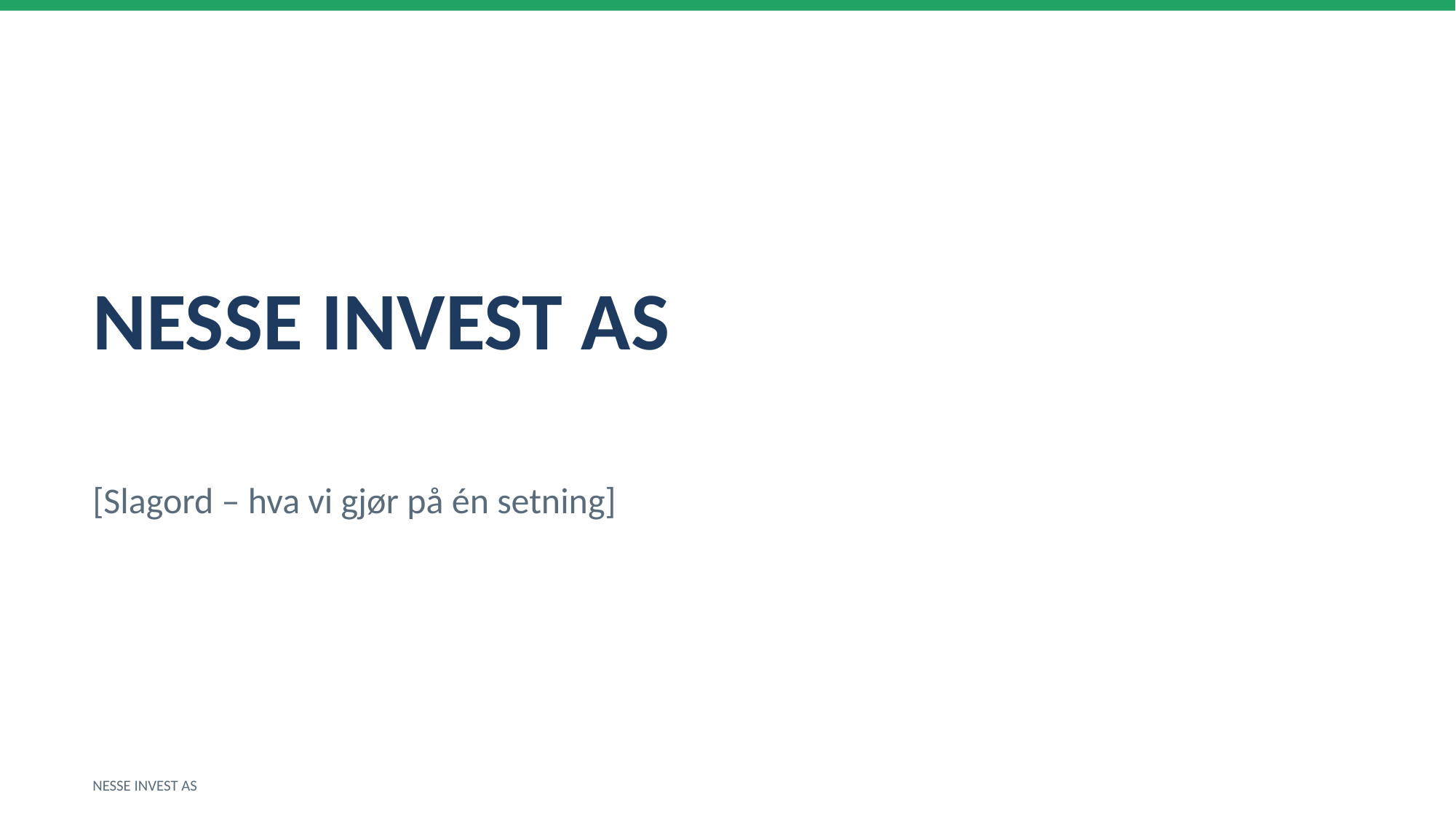

NESSE INVEST AS
[Slagord – hva vi gjør på én setning]
NESSE INVEST AS